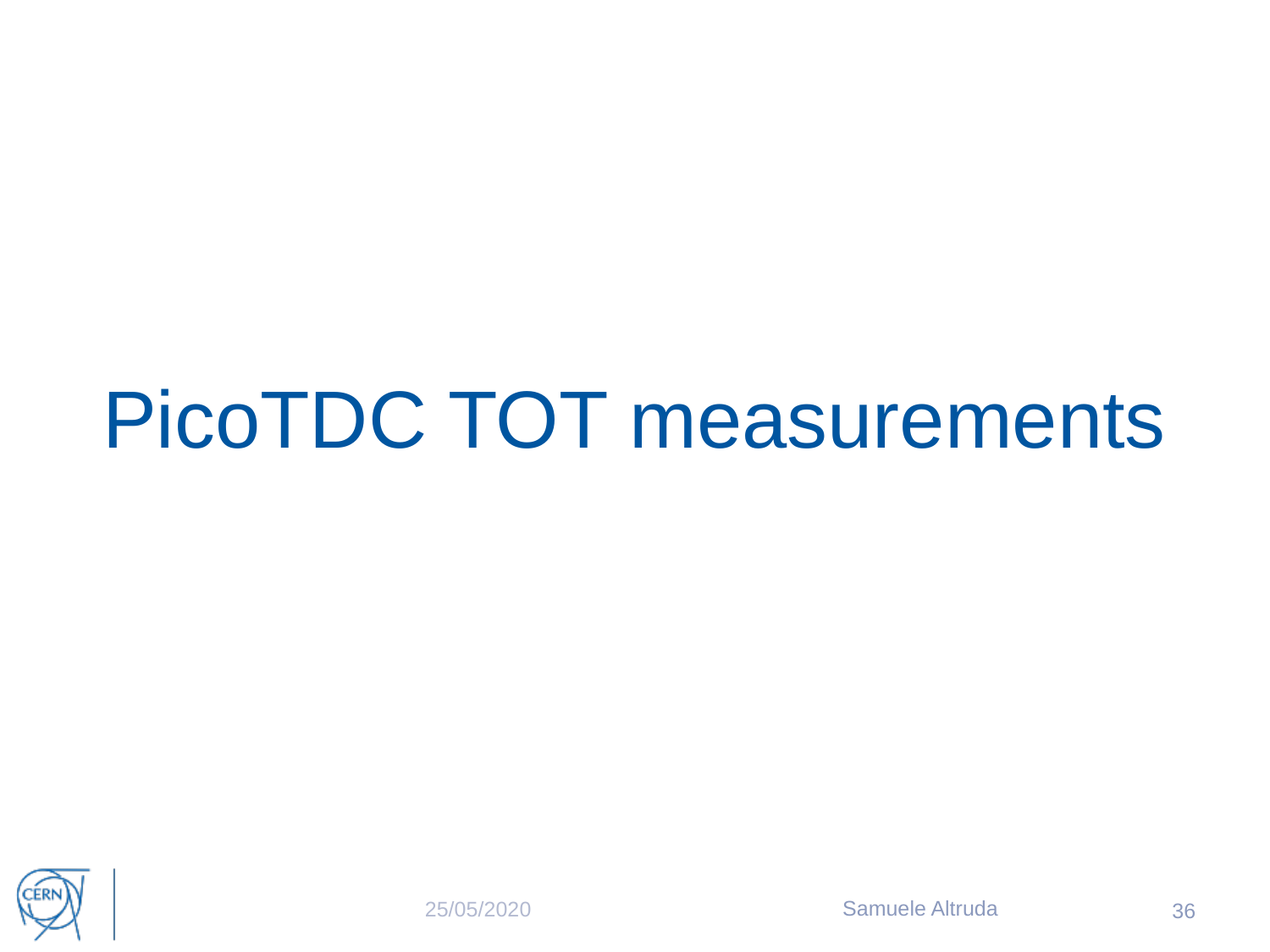

PicoTDC TOT measurements
Samuele Altruda
25/05/2020
   36